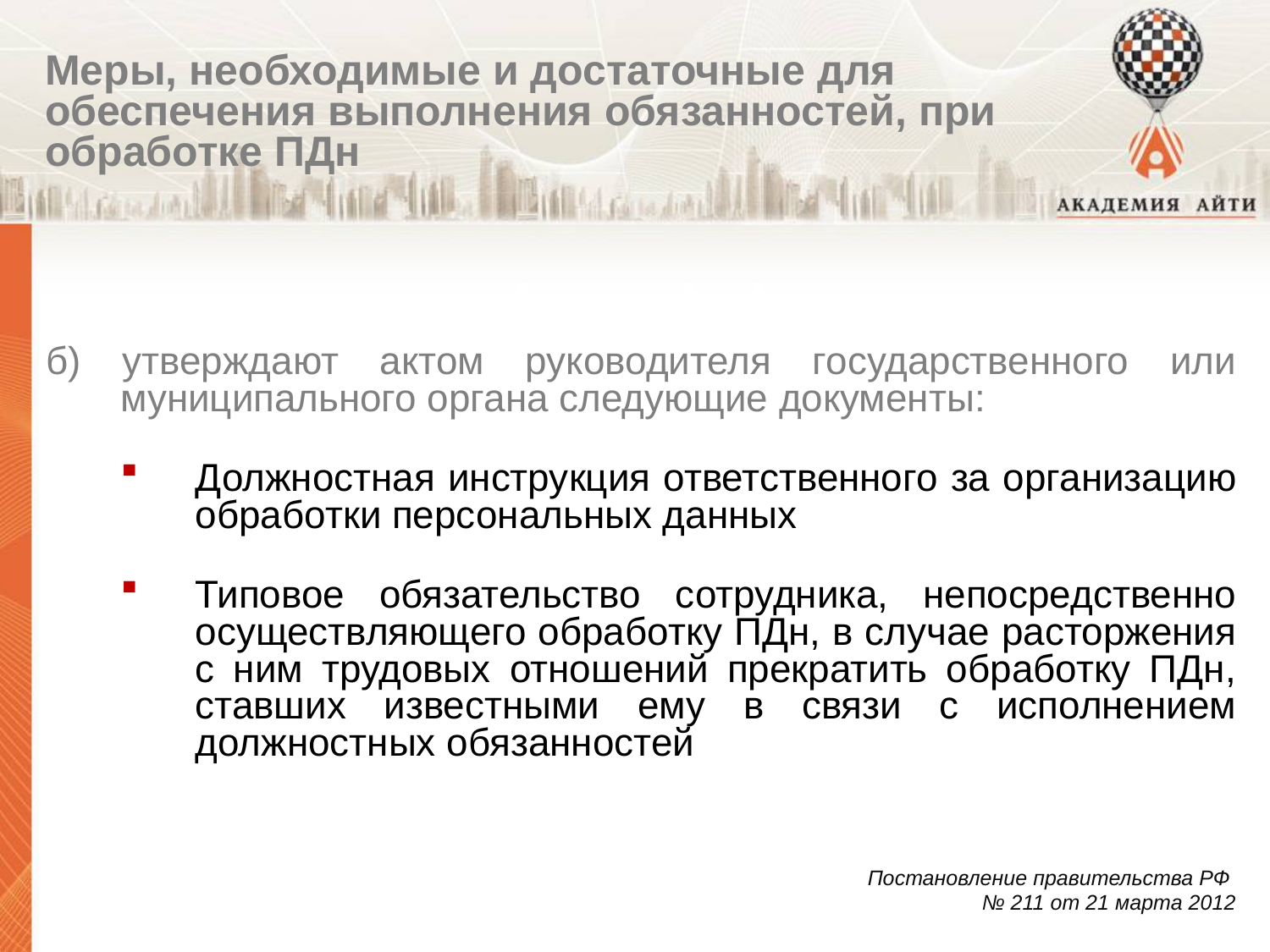

Меры, необходимые и достаточные для обеспечения выполнения обязанностей, при обработке ПДн
б) утверждают актом руководителя государственного или муниципального органа следующие документы:
Должностная инструкция ответственного за организацию обработки персональных данных
Типовое обязательство сотрудника, непосредственно осуществляющего обработку ПДн, в случае расторжения с ним трудовых отношений прекратить обработку ПДн, ставших известными ему в связи с исполнением должностных обязанностей
Постановление правительства РФ
№ 211 от 21 марта 2012